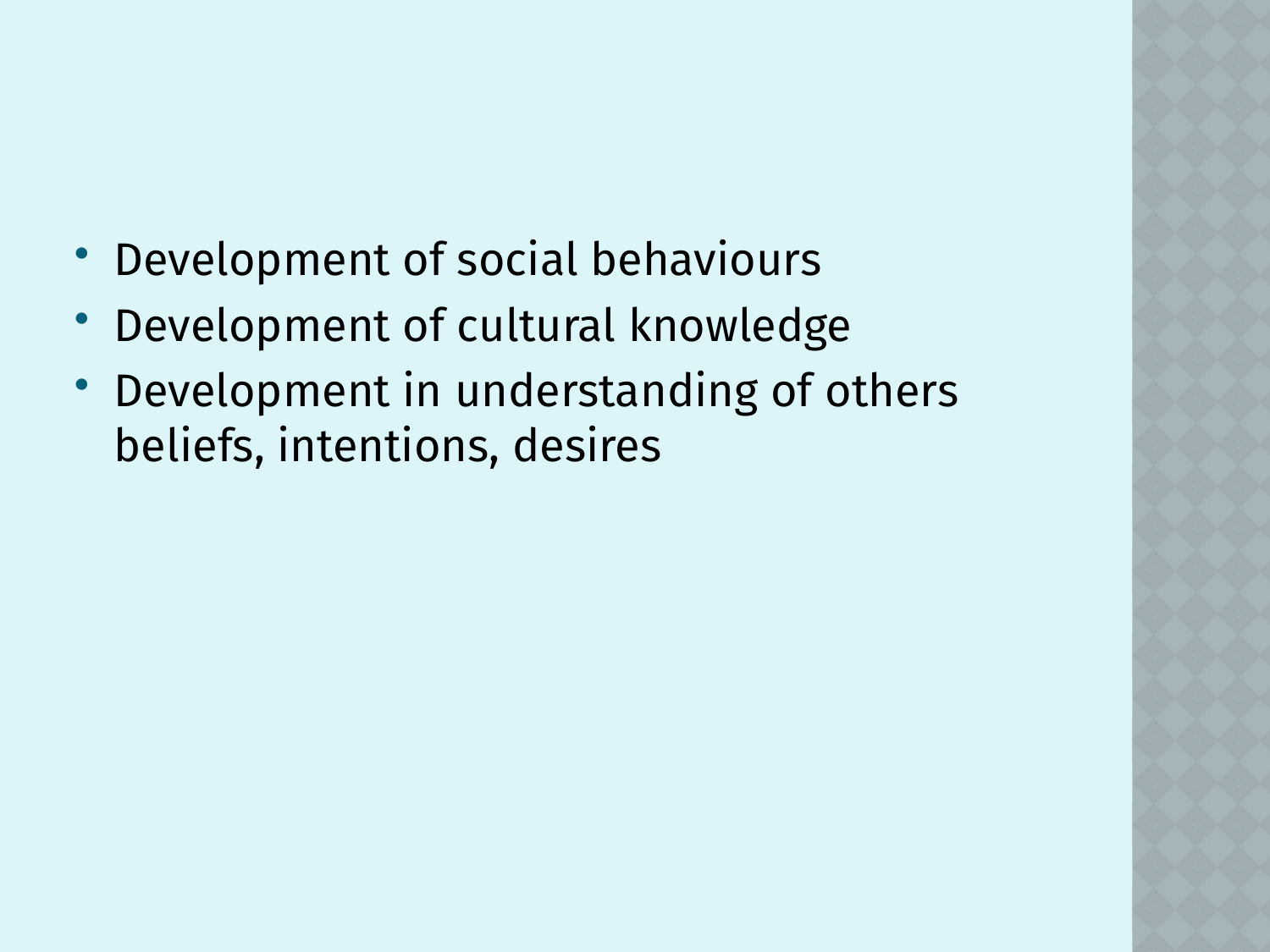

Development of social behaviours
Development of cultural knowledge
Development in understanding of others beliefs, intentions, desires